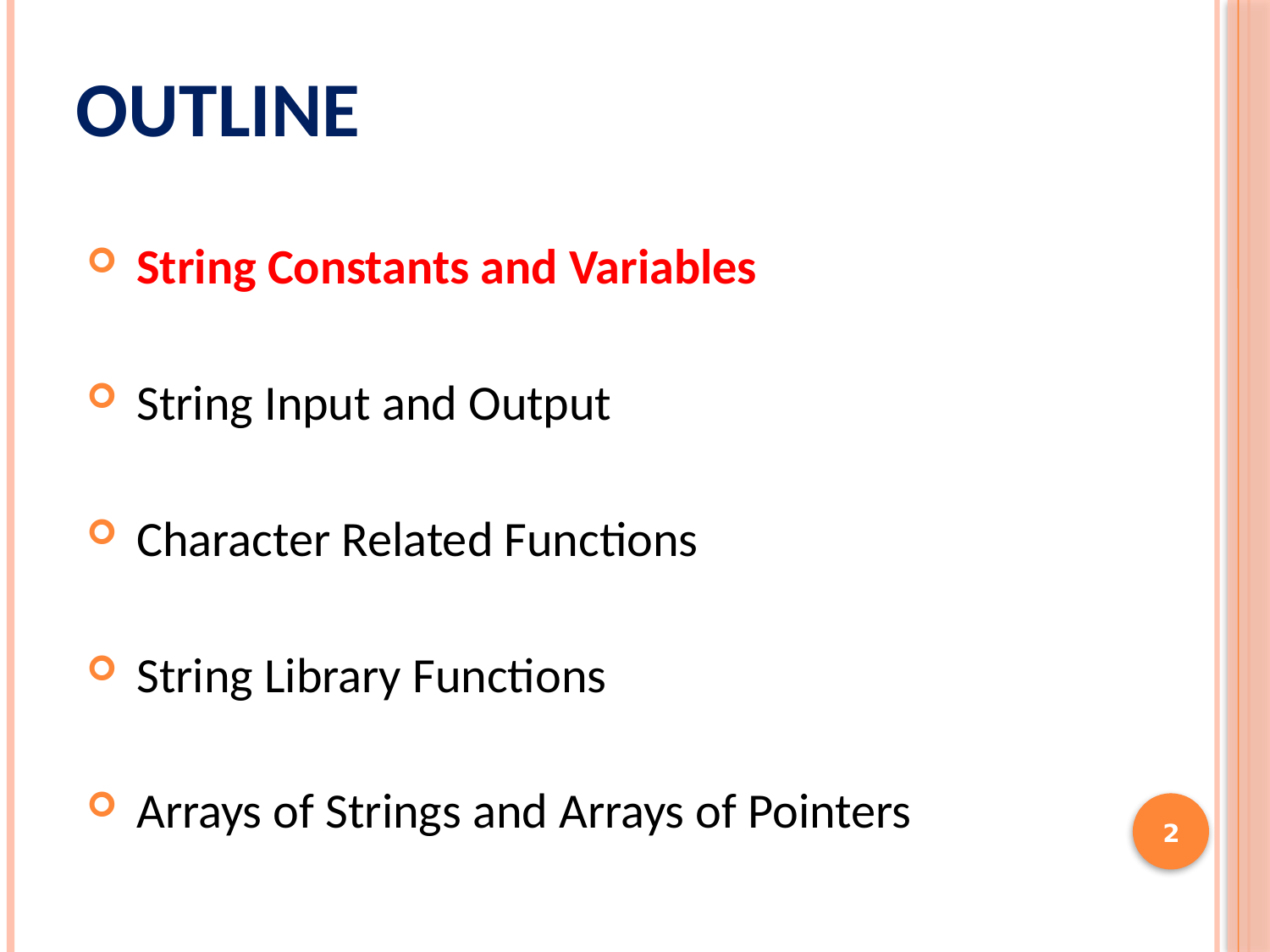

# Outline
String Constants and Variables
String Input and Output
Character Related Functions
String Library Functions
Arrays of Strings and Arrays of Pointers
2